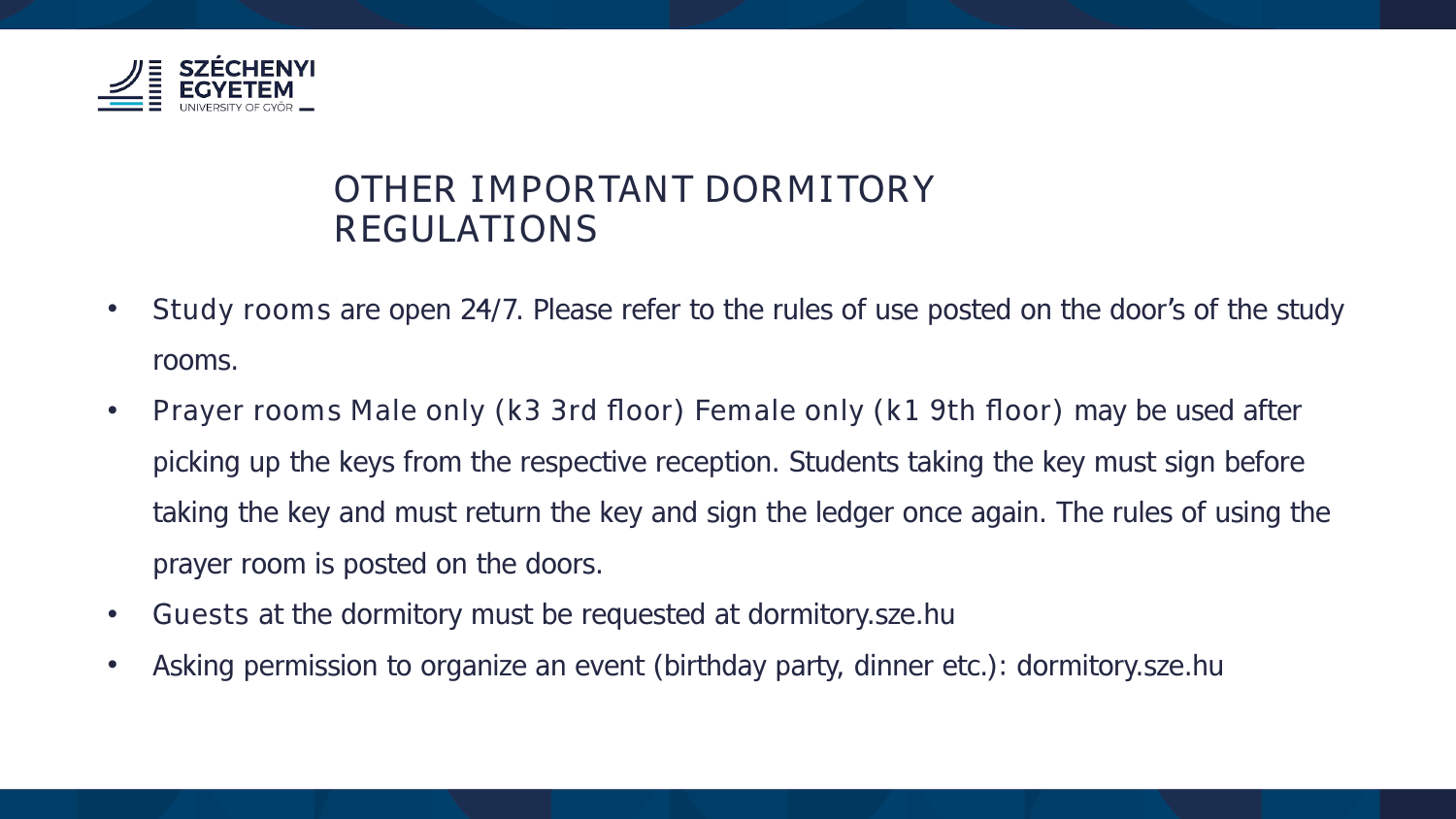

Other important DORMITORY Regulations
Study rooms are open 24/7. Please refer to the rules of use posted on the door’s of the study rooms.
Prayer rooms Male only (k3 3rd floor) Female only (k1 9th floor) may be used after picking up the keys from the respective reception. Students taking the key must sign before taking the key and must return the key and sign the ledger once again. The rules of using the prayer room is posted on the doors.
Guests at the dormitory must be requested at dormitory.sze.hu
Asking permission to organize an event (birthday party, dinner etc.): dormitory.sze.hu